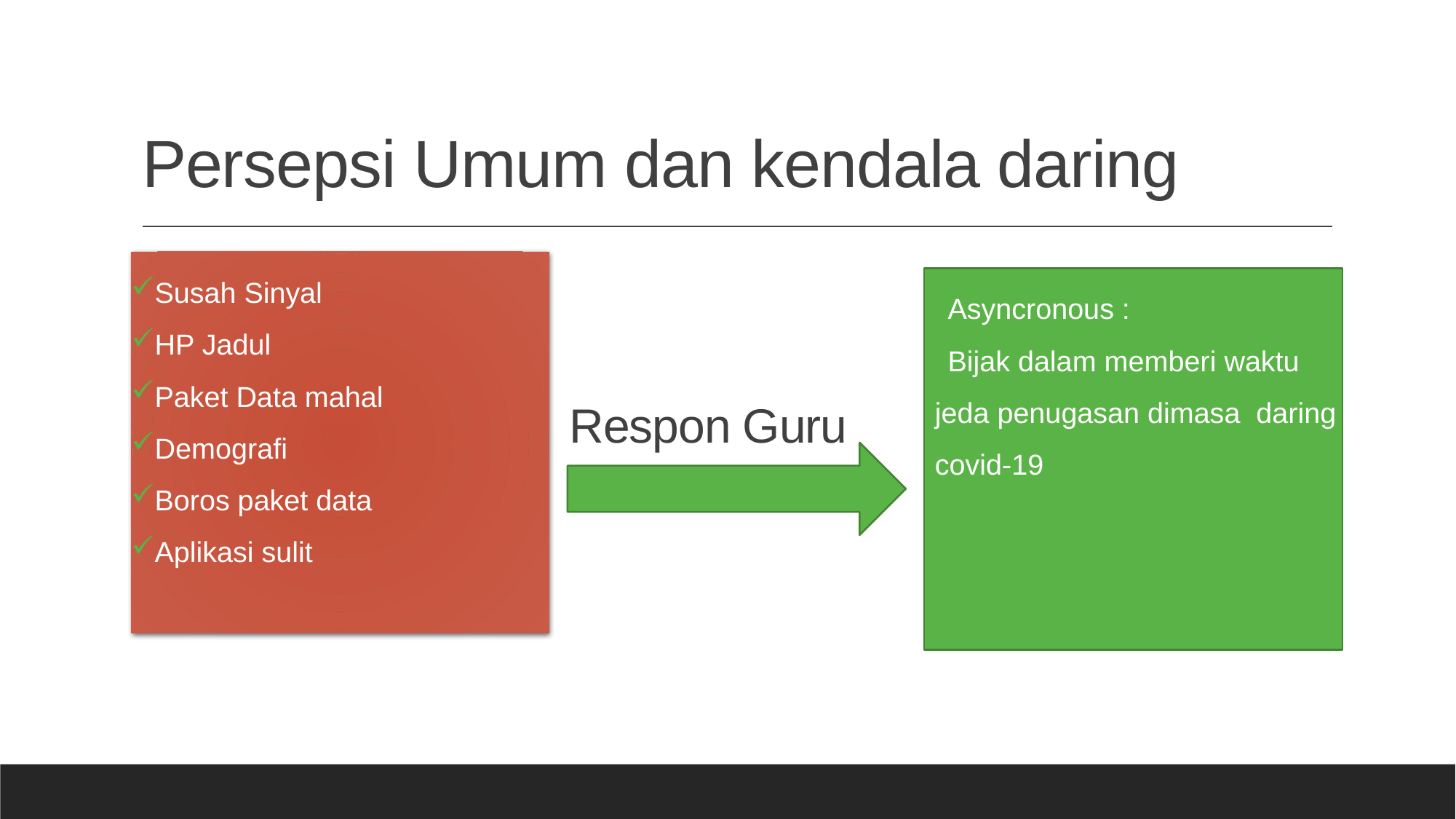

# Persepsi Umum dan kendala daring
Susah Sinyal
HP Jadul
Paket Data mahal
Demografi
Boros paket data
Aplikasi sulit

Asyncronous :
Bijak dalam memberi waktu jeda penugasan dimasa  daring covid-19
Respon Guru